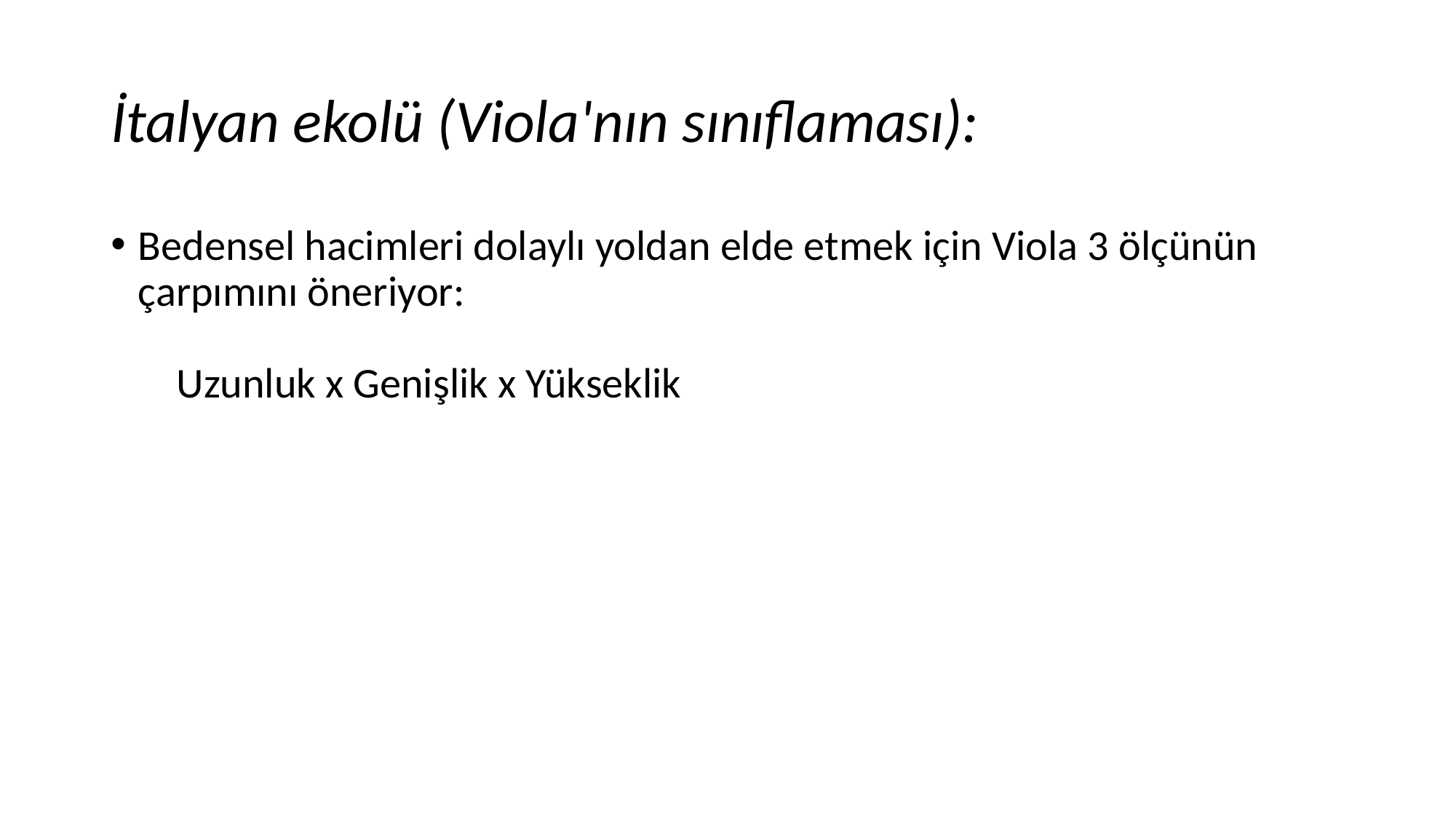

# İtalyan ekolü (Viola'nın sınıflaması):
Bedensel hacimleri dolaylı yoldan elde etmek için Viola 3 ölçünün çarpımını öneriyor:
    Uzunluk x Genişlik x Yükseklik